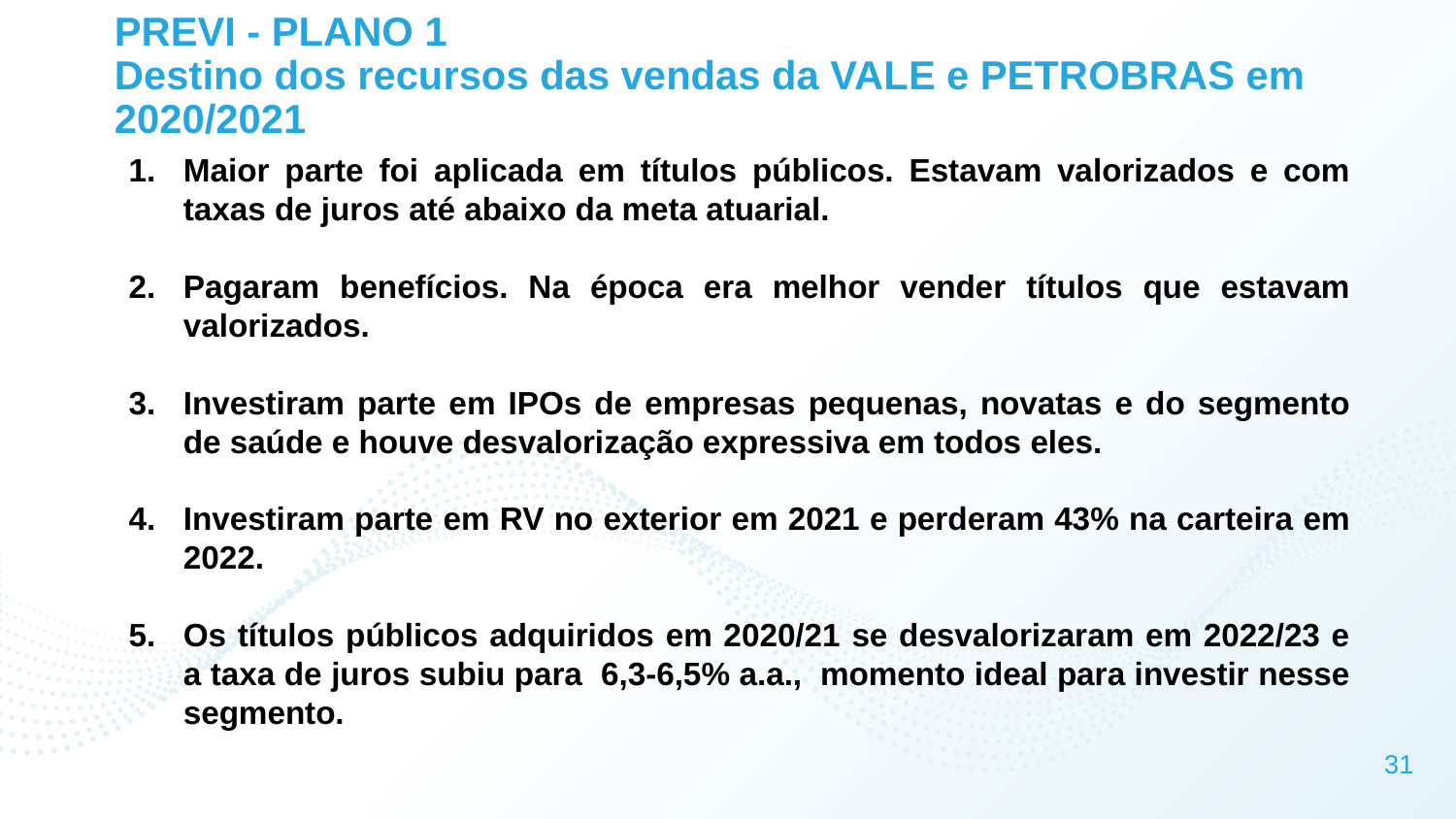

# PREVI - PLANO 1 Destino dos recursos das vendas da VALE e PETROBRAS em 2020/2021
Maior parte foi aplicada em títulos públicos. Estavam valorizados e com taxas de juros até abaixo da meta atuarial.

Pagaram benefícios. Na época era melhor vender títulos que estavam valorizados.

Investiram parte em IPOs de empresas pequenas, novatas e do segmento de saúde e houve desvalorização expressiva em todos eles.

Investiram parte em RV no exterior em 2021 e perderam 43% na carteira em 2022.

Os títulos públicos adquiridos em 2020/21 se desvalorizaram em 2022/23 e a taxa de juros subiu para  6,3-6,5% a.a.,  momento ideal para investir nesse segmento.

31